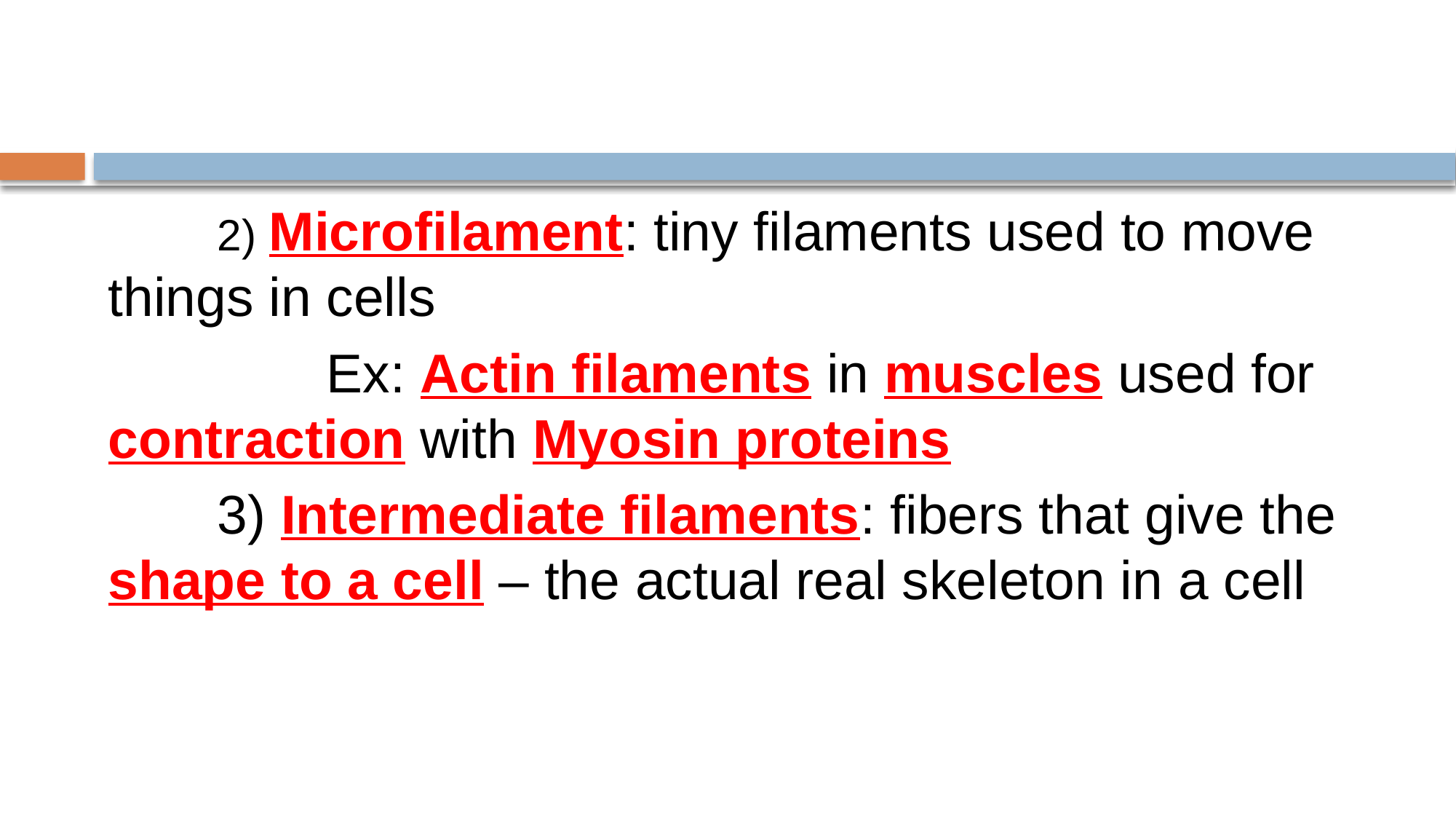

#
	2) Microfilament: tiny filaments used to move things in cells
		Ex: Actin filaments in muscles used for contraction with Myosin proteins
	3) Intermediate filaments: fibers that give the shape to a cell – the actual real skeleton in a cell